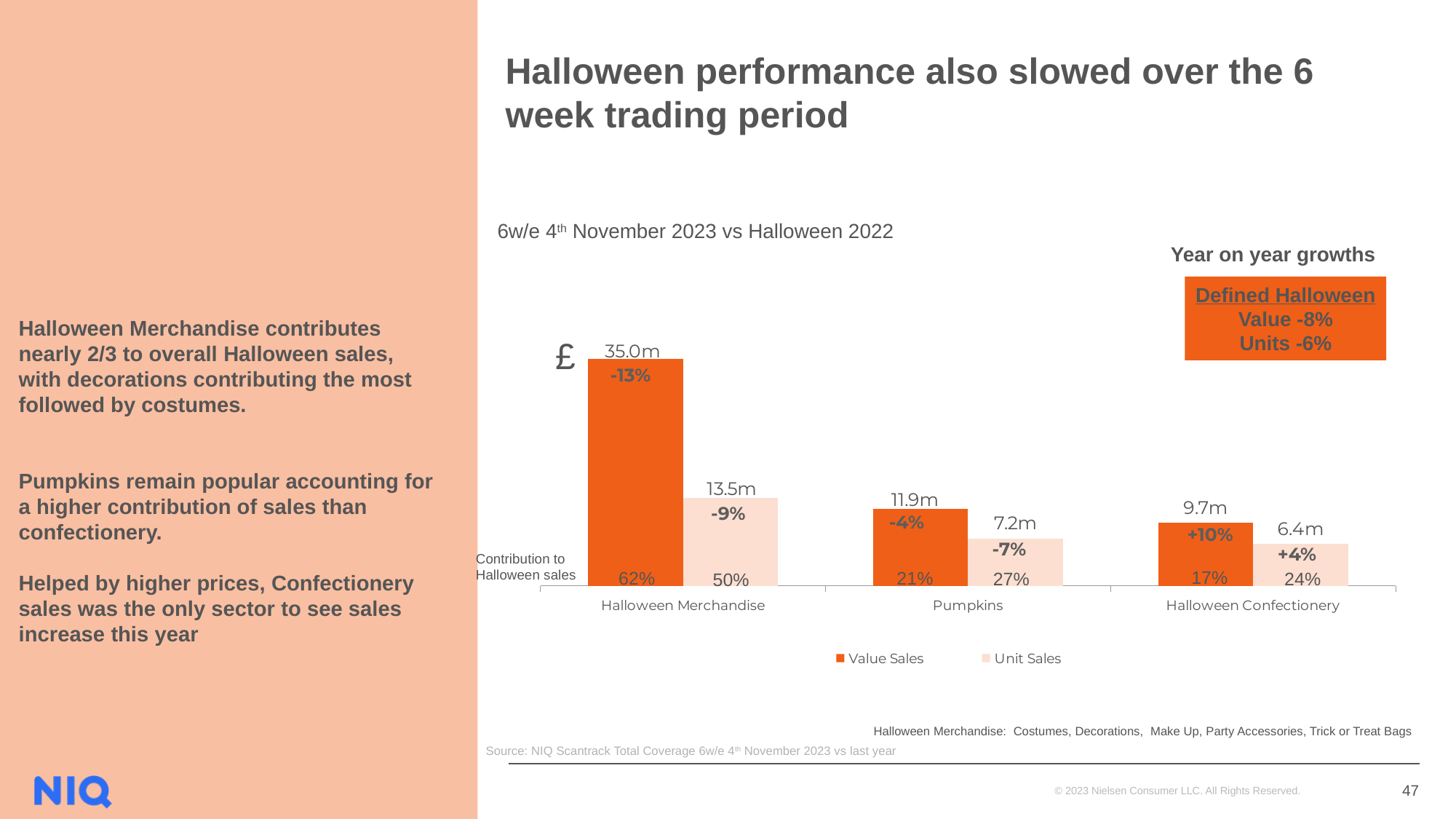

Halloween performance also slowed over the 6 week trading period
6w/e 4th November 2023 vs Halloween 2022
Year on year growths
Defined Halloween
Value -8%
Units -6%

### Chart

| Category | Value Sales | Unit Sales |
|---|---|---|
|  Halloween Merchandise  | 34991981.4 | 13500323.3 |
|  Pumpkins  | 11853327.899999999 | 7245582.799999999 |
|  Halloween Confectionery  | 9683895.5 | 6432405.5 |
£
-13%
# Halloween Merchandise contributes nearly 2/3 to overall Halloween sales, with decorations contributing the most followed by costumes. Pumpkins remain popular accounting for a higher contribution of sales than confectionery. Helped by higher prices, Confectionery sales was the only sector to see sales increase this year
-9%
-4%
+10%
-7%
+4%
Contribution to Halloween sales
17%
62%
21%
27%
24%
50%
| Halloween Merchandise: Costumes, Decorations, Make Up, Party Accessories, Trick or Treat Bags |
| --- |
Source: NIQ Scantrack Total Coverage 6w/e 4th November 2023 vs last year

47